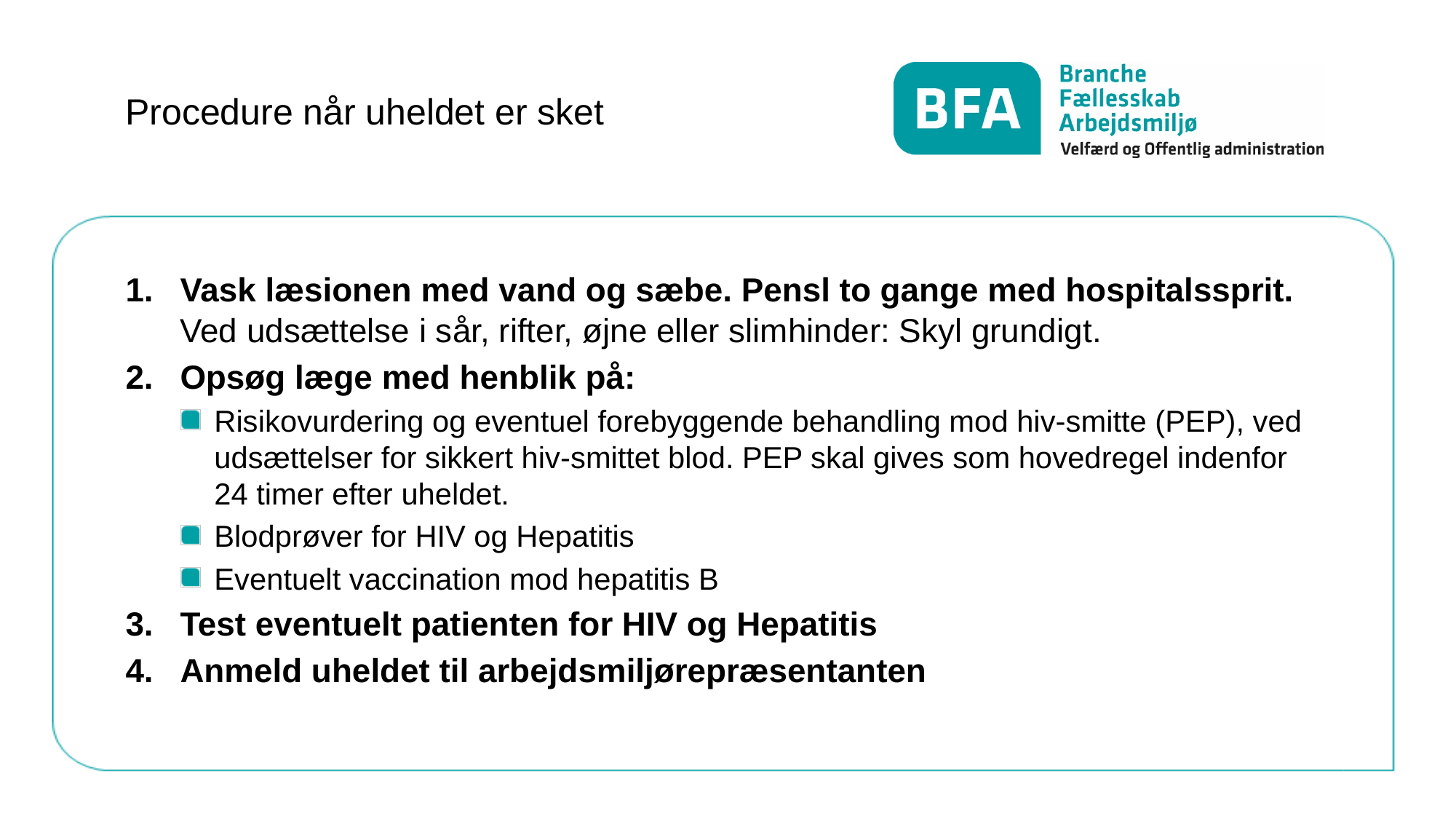

# Procedure når uheldet er sket
Vask læsionen med vand og sæbe. Pensl to gange med hospitalssprit.
Ved udsættelse i sår, rifter, øjne eller slimhinder: Skyl grundigt.
Opsøg læge med henblik på:
Risikovurdering og eventuel forebyggende behandling mod hiv-smitte (PEP), ved udsættelser for sikkert hiv-smittet blod. PEP skal gives som hovedregel indenfor 24 timer efter uheldet.
Blodprøver for HIV og Hepatitis
Eventuelt vaccination mod hepatitis B
Test eventuelt patienten for HIV og Hepatitis
Anmeld uheldet til arbejdsmiljørepræsentanten